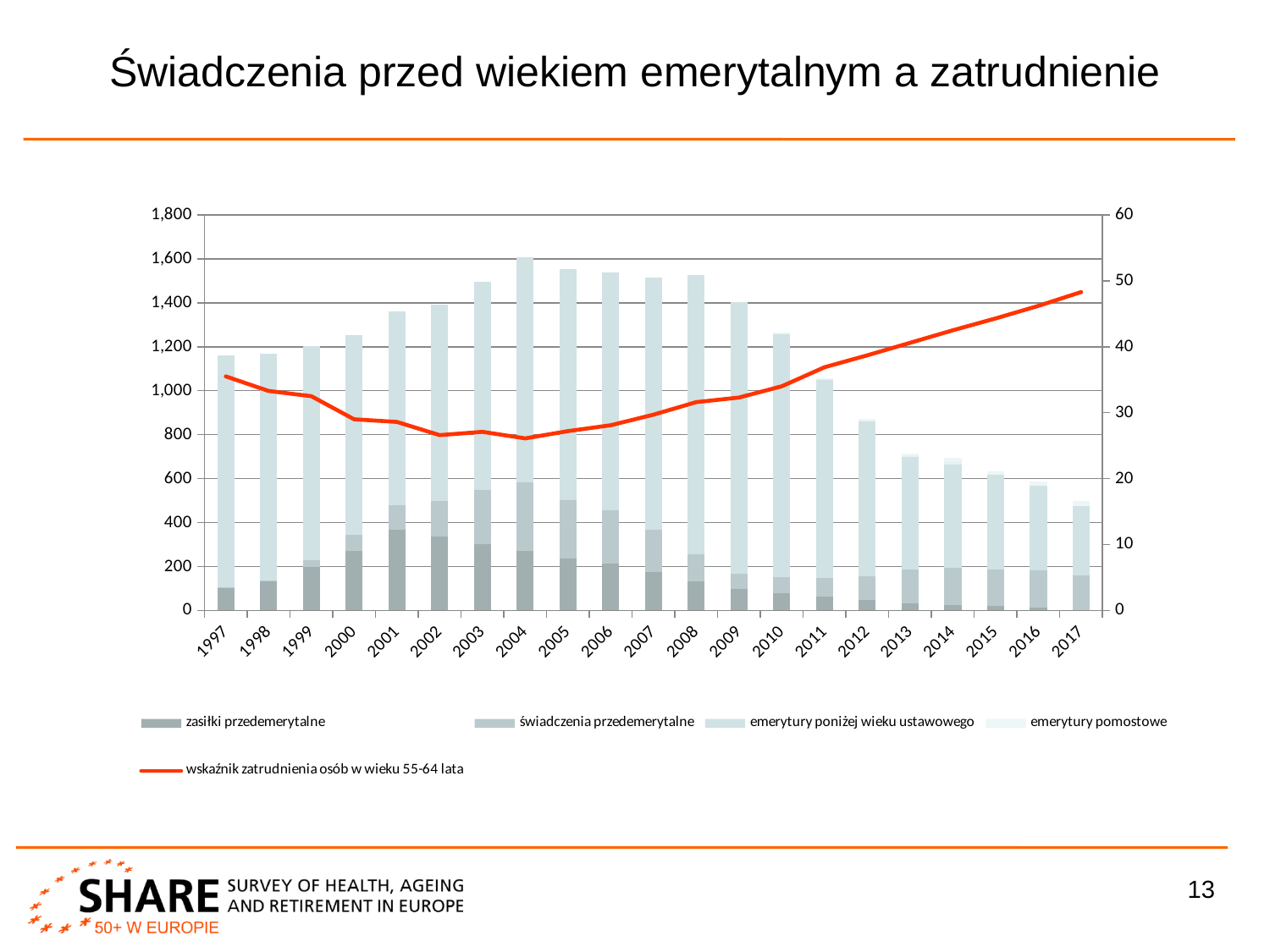

# Świadczenia przed wiekiem emerytalnym a zatrudnienie

[unsupported chart]

13